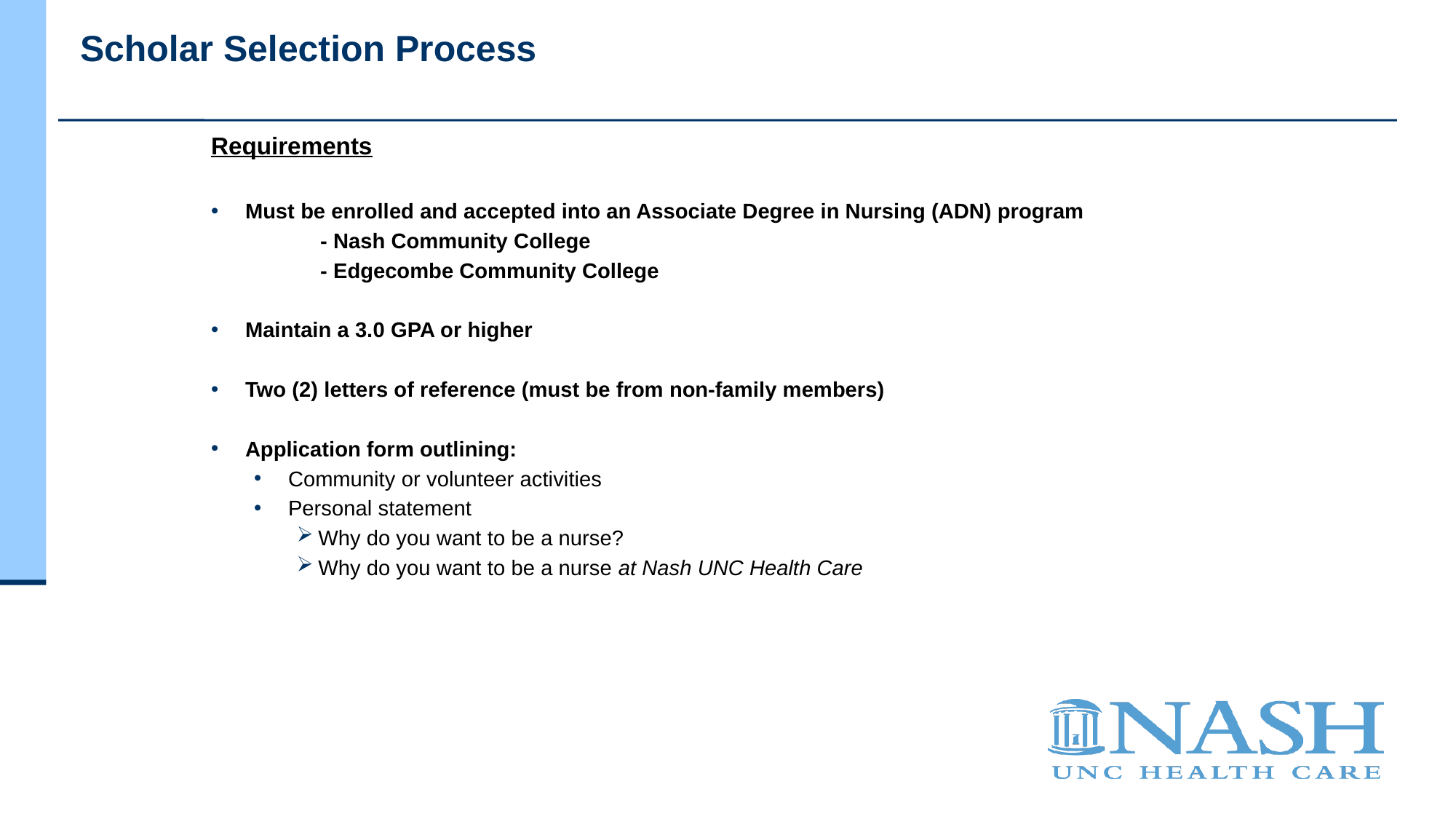

# Scholar Selection Process
Requirements

Must be enrolled and accepted into an Associate Degree in Nursing (ADN) program
	- Nash Community College
	- Edgecombe Community College

Maintain a 3.0 GPA or higher

Two (2) letters of reference (must be from non-family members)

Application form outlining:
Community or volunteer activities
Personal statement
Why do you want to be a nurse?
Why do you want to be a nurse at Nash UNC Health Care